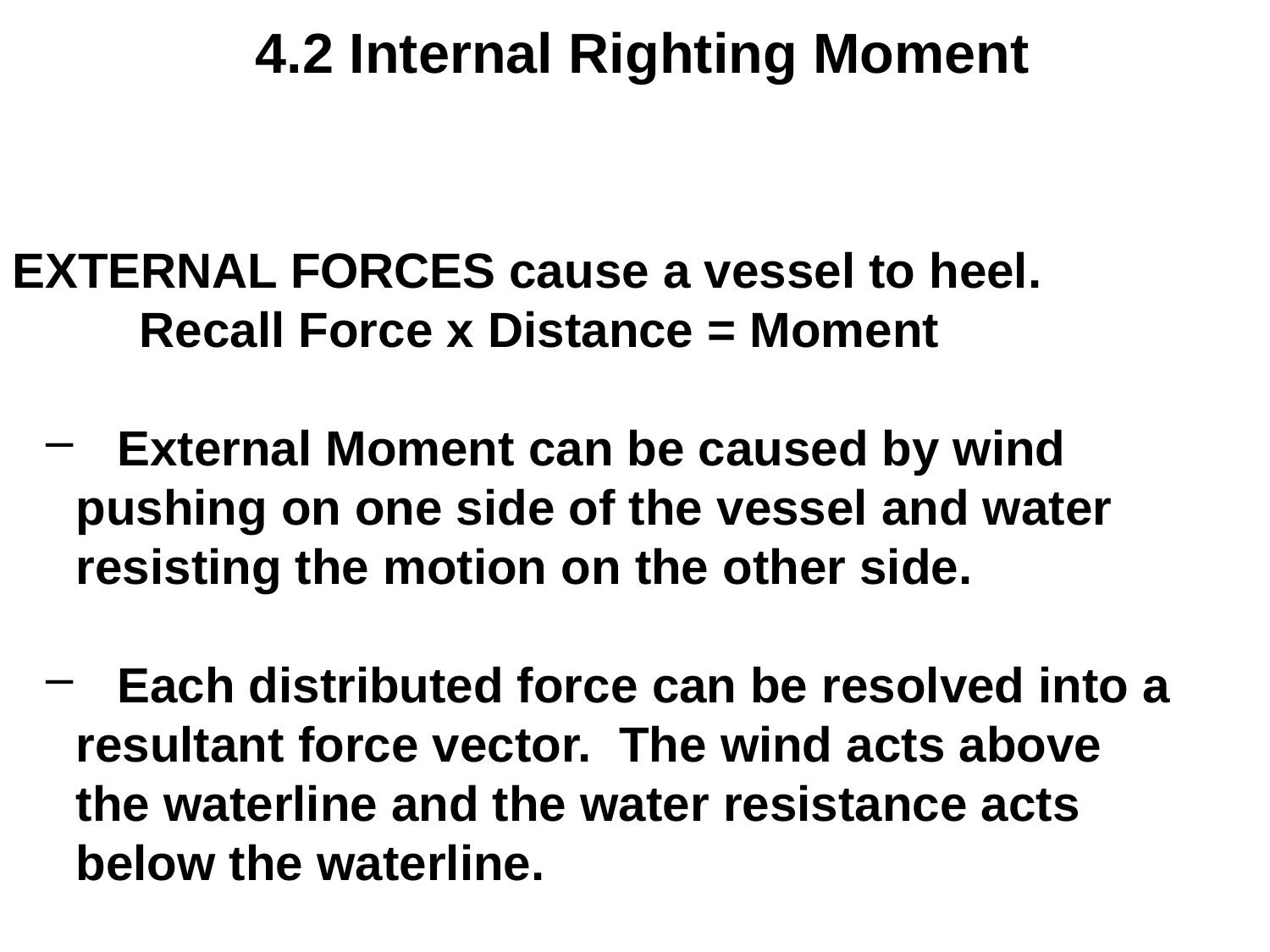

4.2 Internal Righting Moment
EXTERNAL FORCES cause a vessel to heel.  		Recall Force x Distance = Moment

   External Moment can be caused by wind 		pushing on one side of the vessel and water 	resisting the motion on the other side.

   Each distributed force can be resolved into a 	resultant force vector.  The wind acts above 	the waterline and the water resistance acts 	below the waterline.